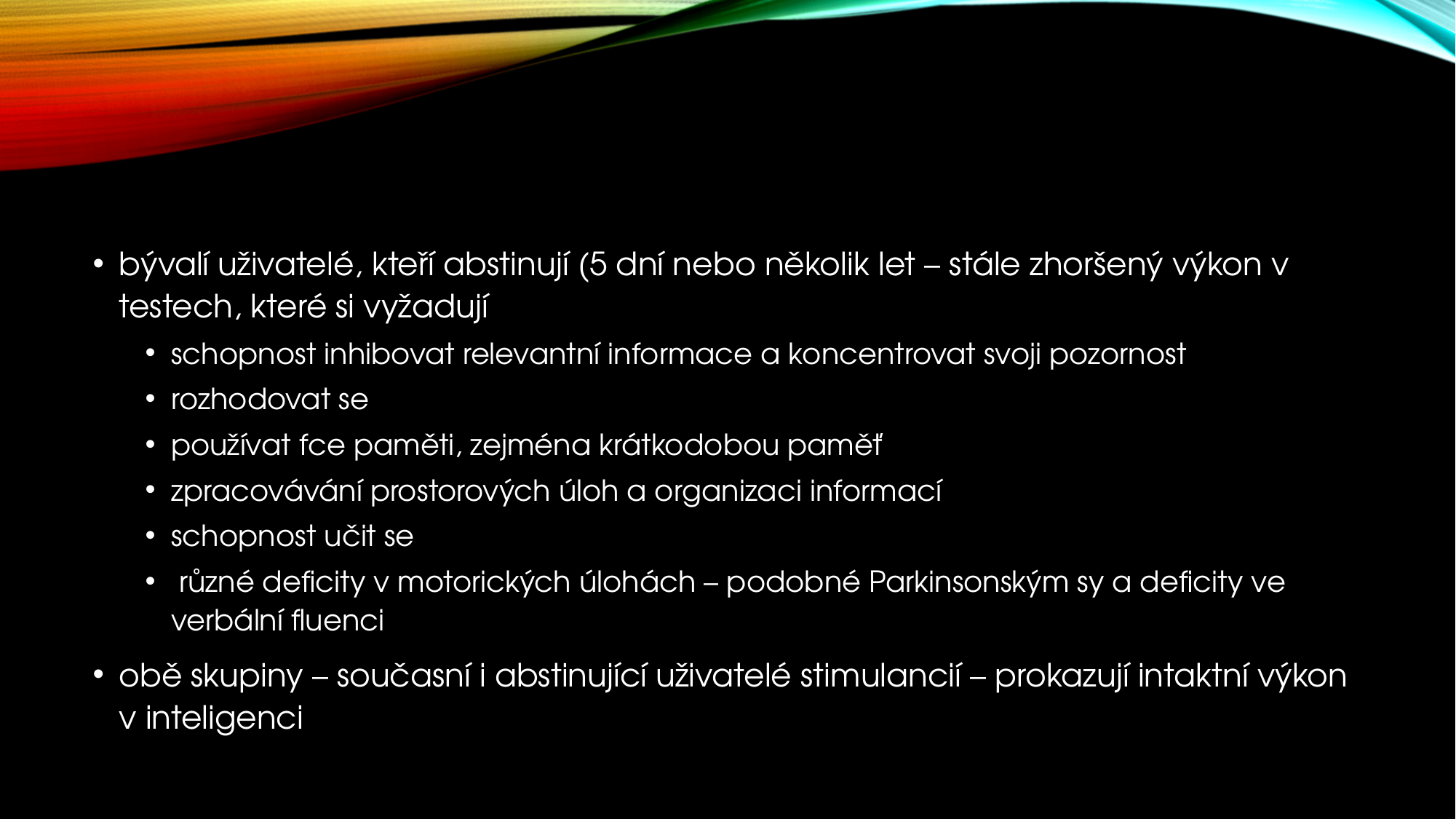

#
bývalí uživatelé, kteří abstinují (5 dní nebo několik let – stále zhoršený výkon v testech, které si vyžadují
schopnost inhibovat relevantní informace a koncentrovat svoji pozornost
rozhodovat se
používat fce paměti, zejména krátkodobou paměť
zpracovávání prostorových úloh a organizaci informací
schopnost učit se
 různé deficity v motorických úlohách – podobné Parkinsonským sy a deficity ve verbální fluenci
obě skupiny – současní i abstinující uživatelé stimulancií – prokazují intaktní výkon v inteligenci